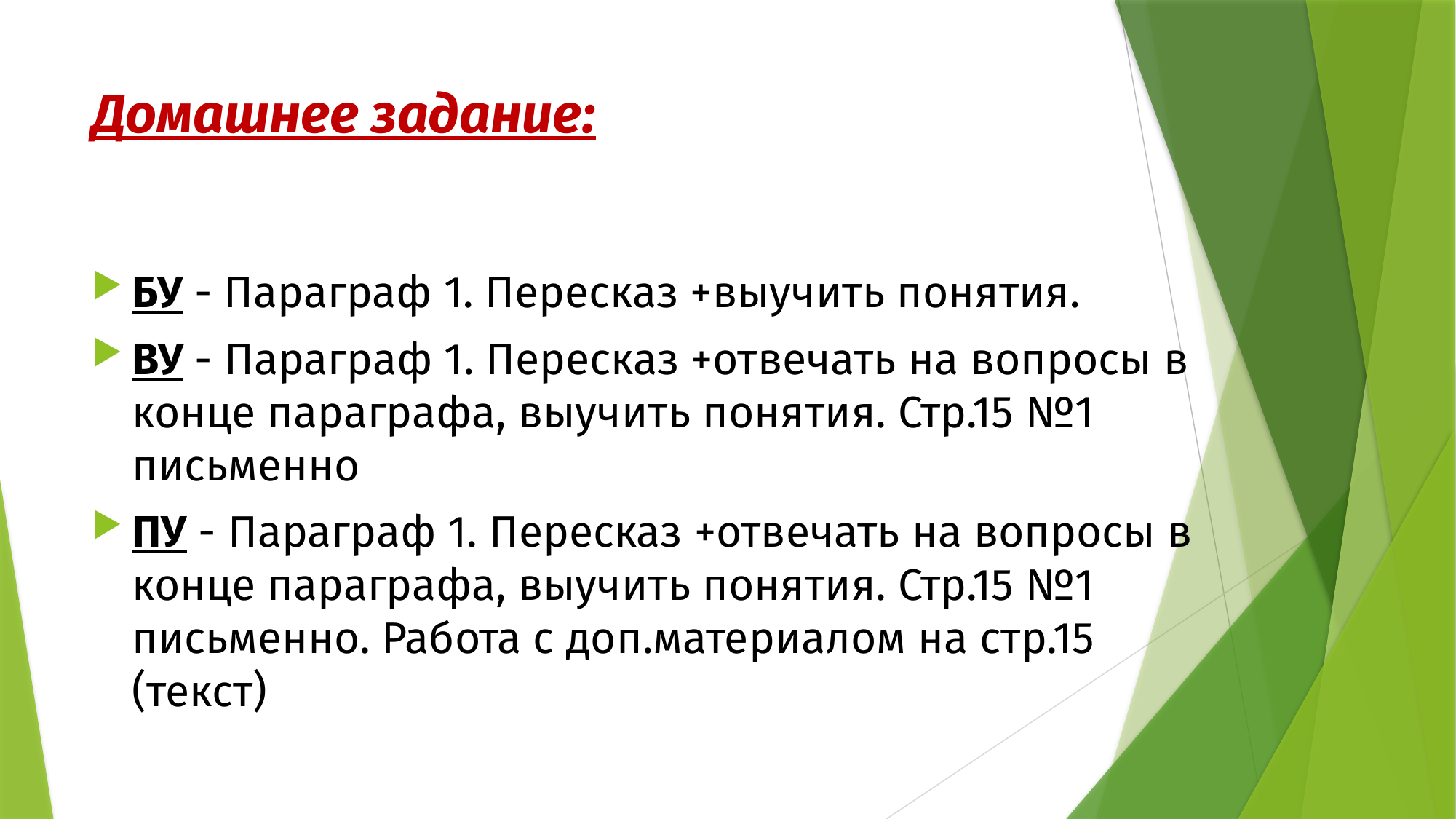

# Домашнее задание:
БУ - Параграф 1. Пересказ +выучить понятия.
ВУ - Параграф 1. Пересказ +отвечать на вопросы в конце параграфа, выучить понятия. Стр.15 №1 письменно
ПУ - Параграф 1. Пересказ +отвечать на вопросы в конце параграфа, выучить понятия. Стр.15 №1 письменно. Работа с доп.материалом на стр.15 (текст)